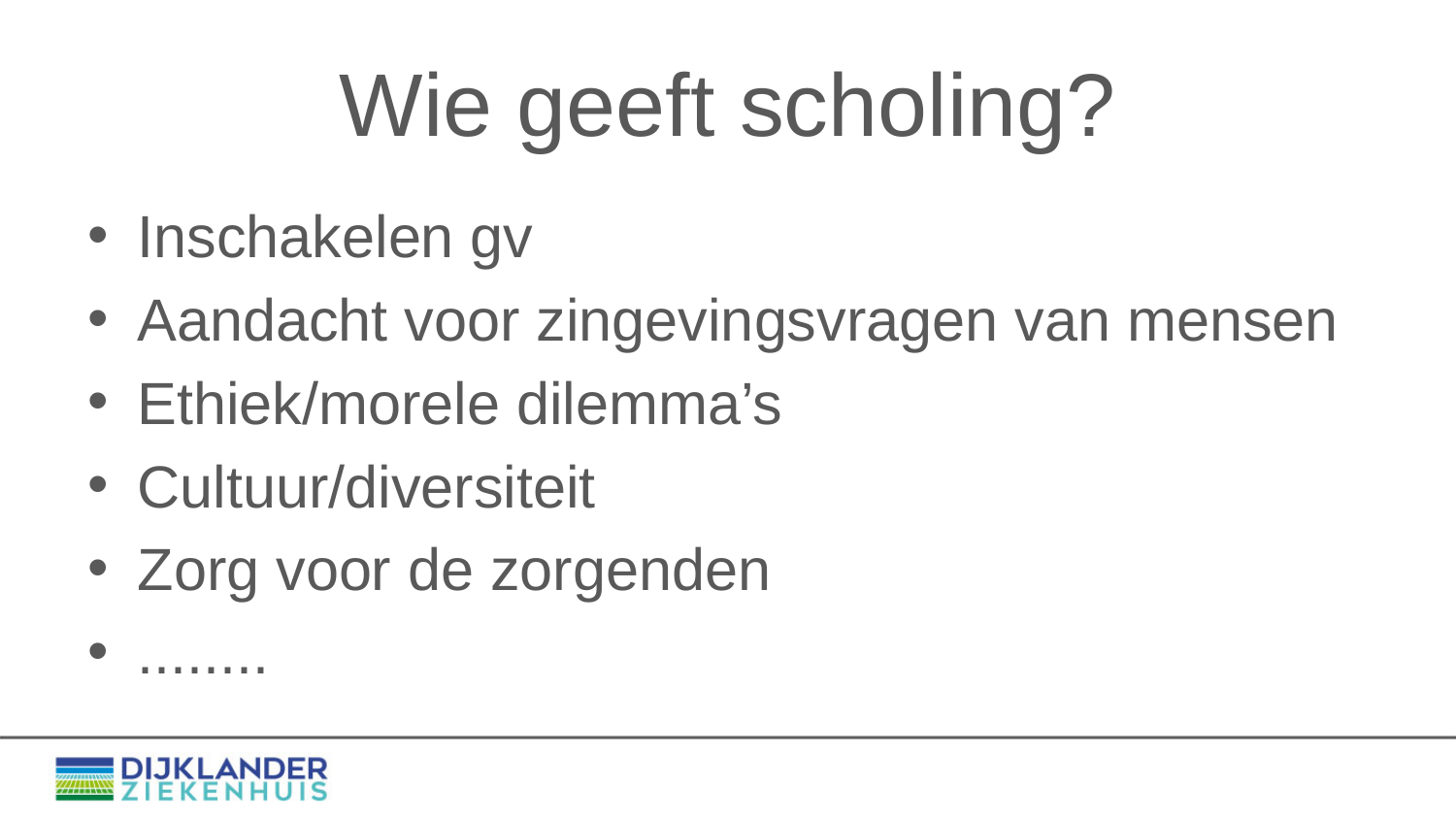

# Wie geeft scholing?
Inschakelen gv
Aandacht voor zingevingsvragen van mensen
Ethiek/morele dilemma’s
Cultuur/diversiteit
Zorg voor de zorgenden
........